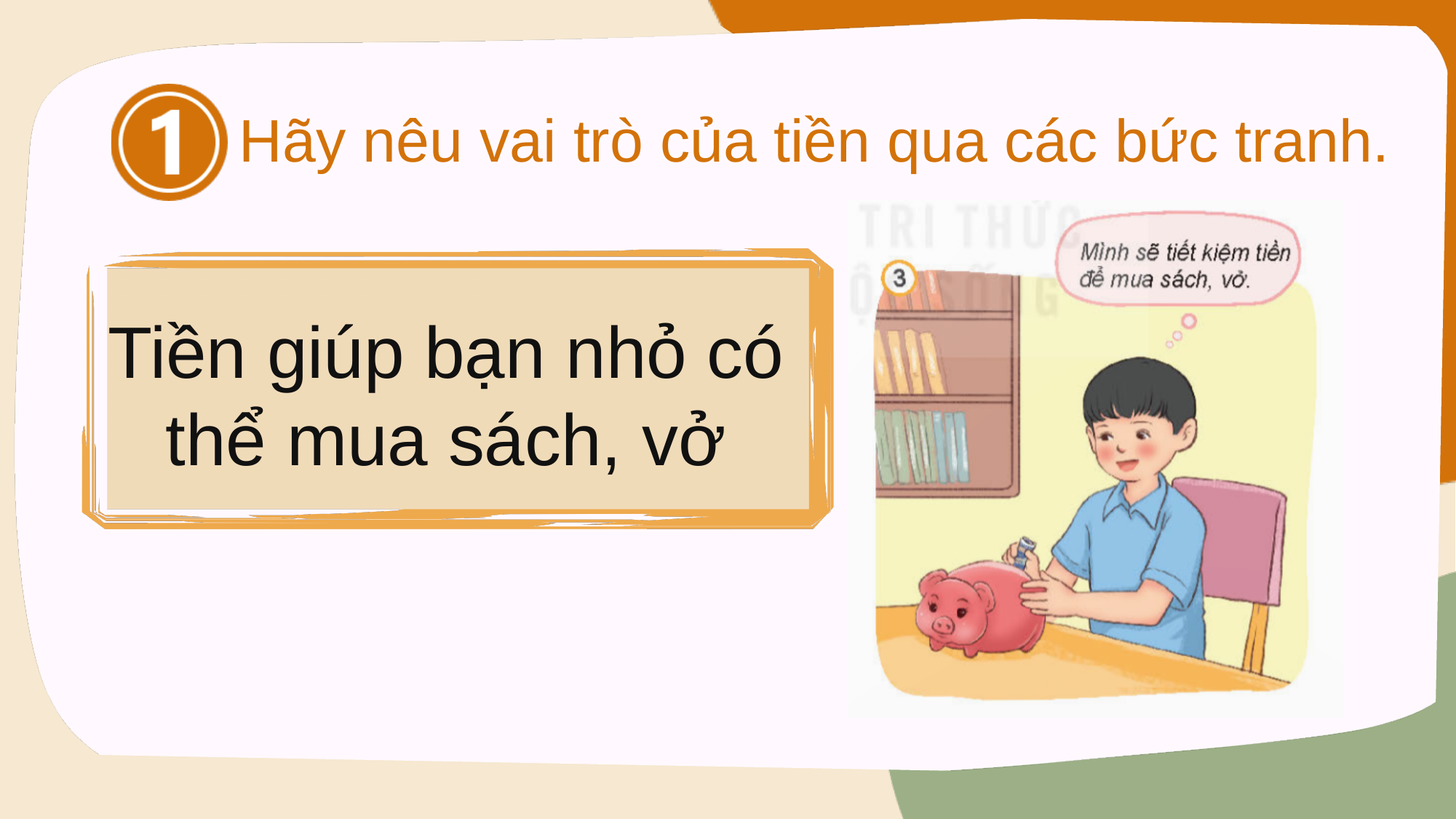

Hãy nêu vai trò của tiền qua các bức tranh.

Tiền giúp bạn nhỏ có thể mua sách, vở